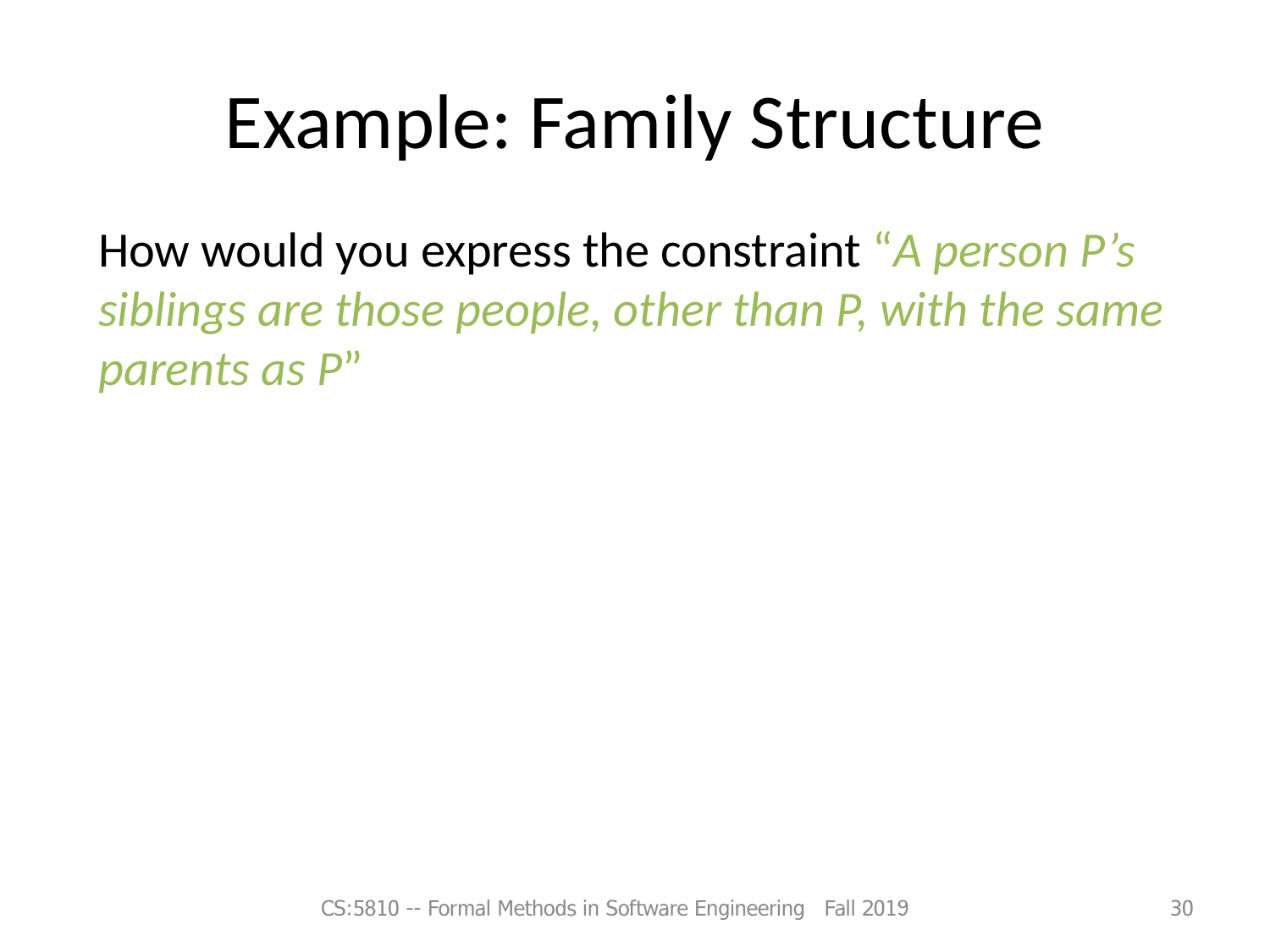

# Example: Family Structure
How would you express the constraint “A person P’s siblings are those people, other than P, with the same parents as P”

CS:5810 -- Formal Methods in Software Engineering   Fall 2019
30